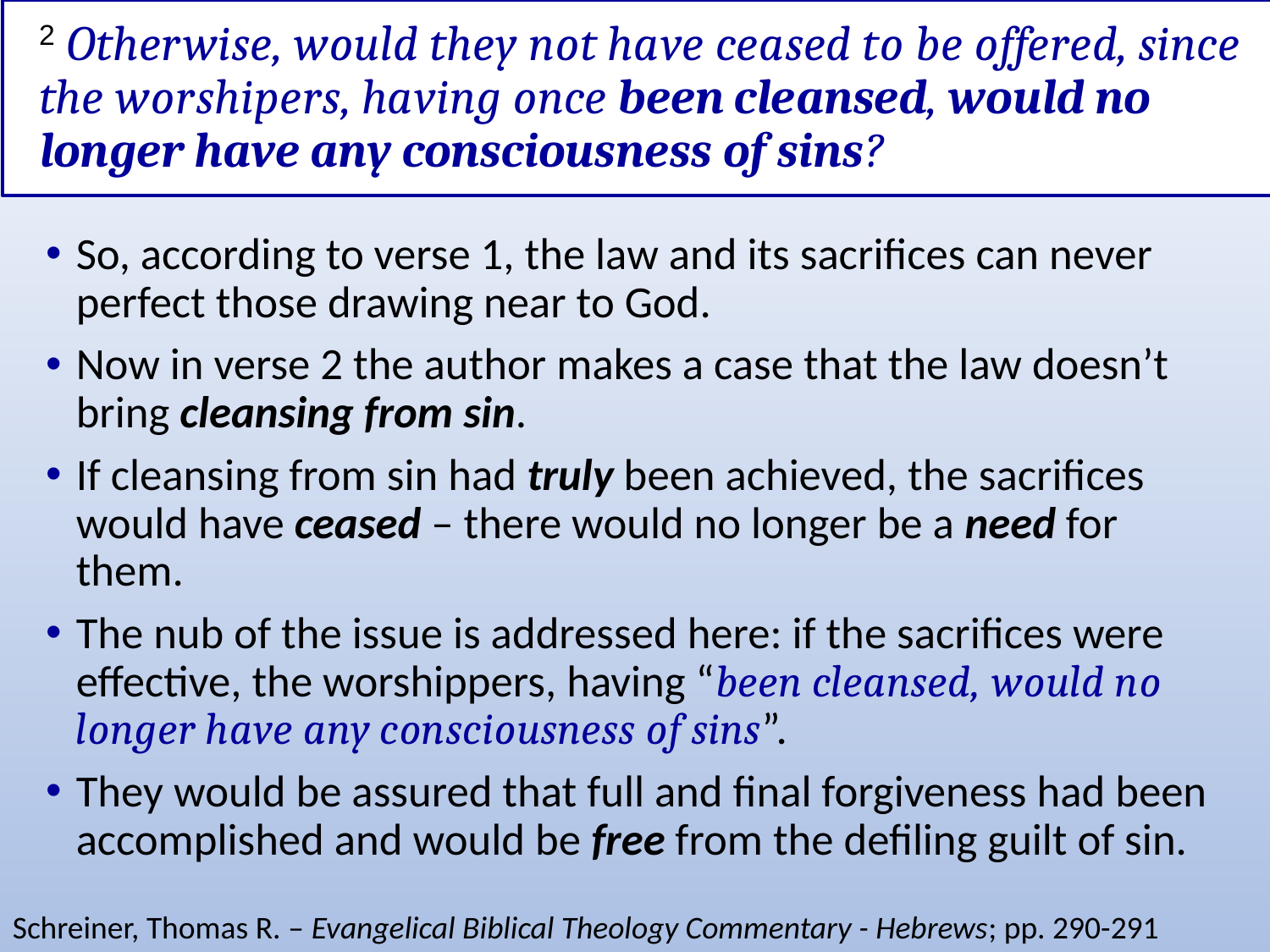

# 2 Otherwise, would they not have ceased to be offered, since the worshipers, having once been cleansed, would no longer have any consciousness of sins?
So, according to verse 1, the law and its sacrifices can never perfect those drawing near to God.
Now in verse 2 the author makes a case that the law doesn’t bring cleansing from sin.
If cleansing from sin had truly been achieved, the sacrifices would have ceased – there would no longer be a need for them.
The nub of the issue is addressed here: if the sacrifices were effective, the worshippers, having “been cleansed, would no longer have any consciousness of sins”.
They would be assured that full and final forgiveness had been accomplished and would be free from the defiling guilt of sin.

Schreiner, Thomas R. – Evangelical Biblical Theology Commentary - Hebrews; pp. 290-291